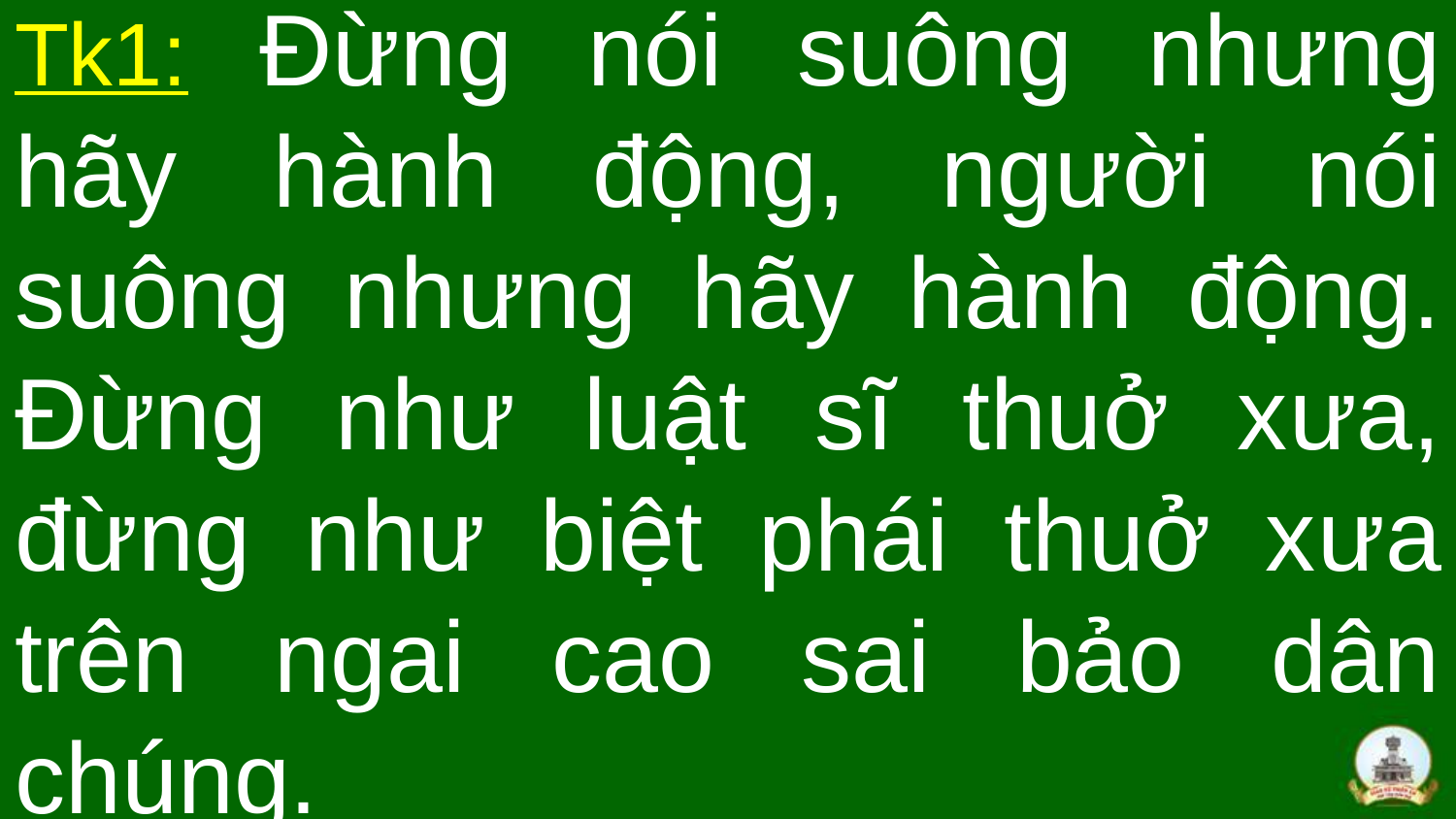

# Tk1: Đừng nói suông nhưng hãy hành động, người nói suông nhưng hãy hành động. Đừng như luật sĩ thuở xưa, đừng như biệt phái thuở xưa trên ngai cao sai bảo dân chúng.